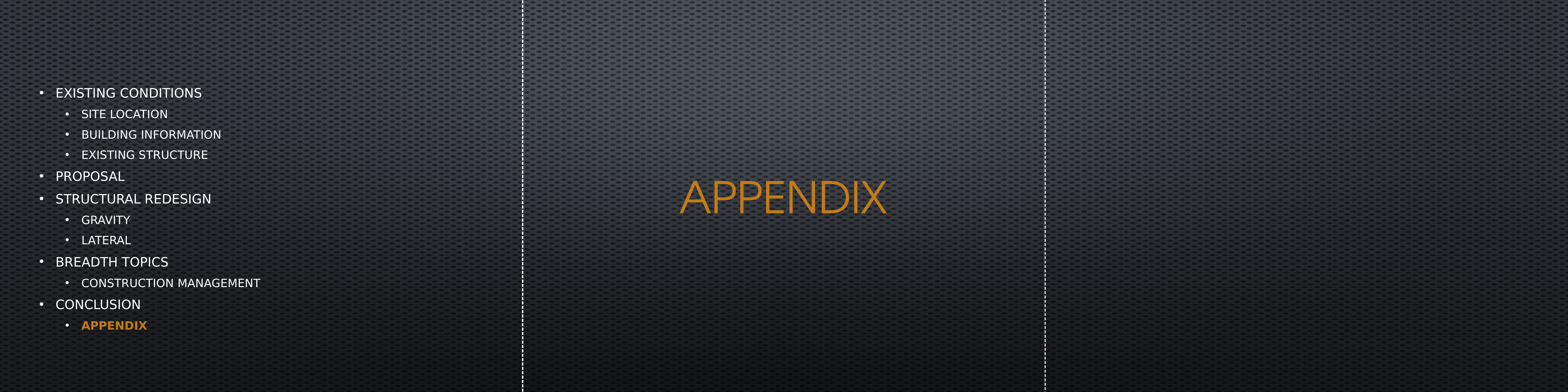

APPENDIX

Existing Conditions
Site Location
Building Information
Existing Structure
Proposal
Structural Redesign
Gravity
Lateral
Breadth Topics
Construction Management
Conclusion
Appendix